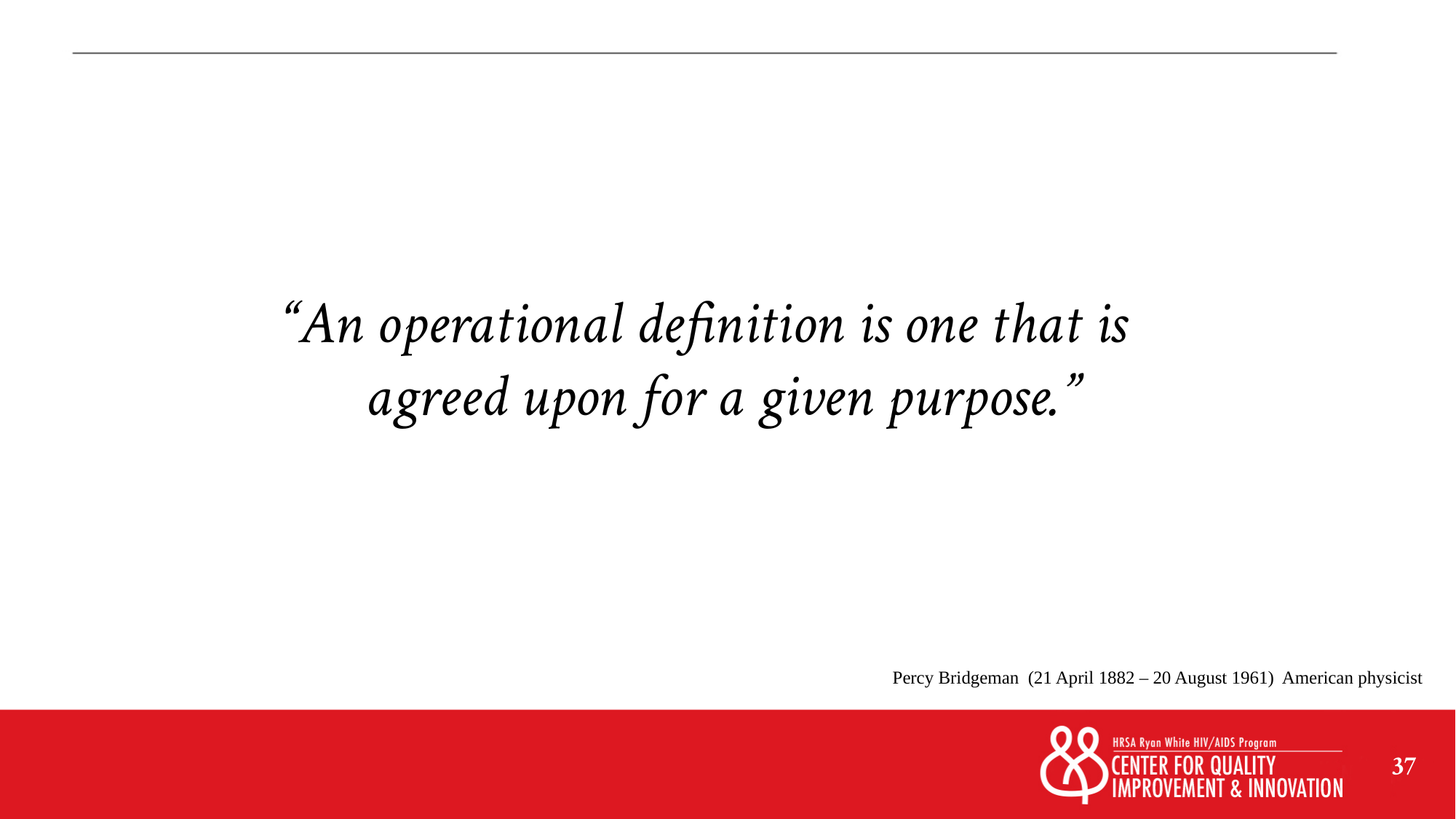

“An operational definition is one that is agreed upon for a given purpose.”
Percy Bridgeman  (21 April 1882 – 20 August 1961)  American physicist